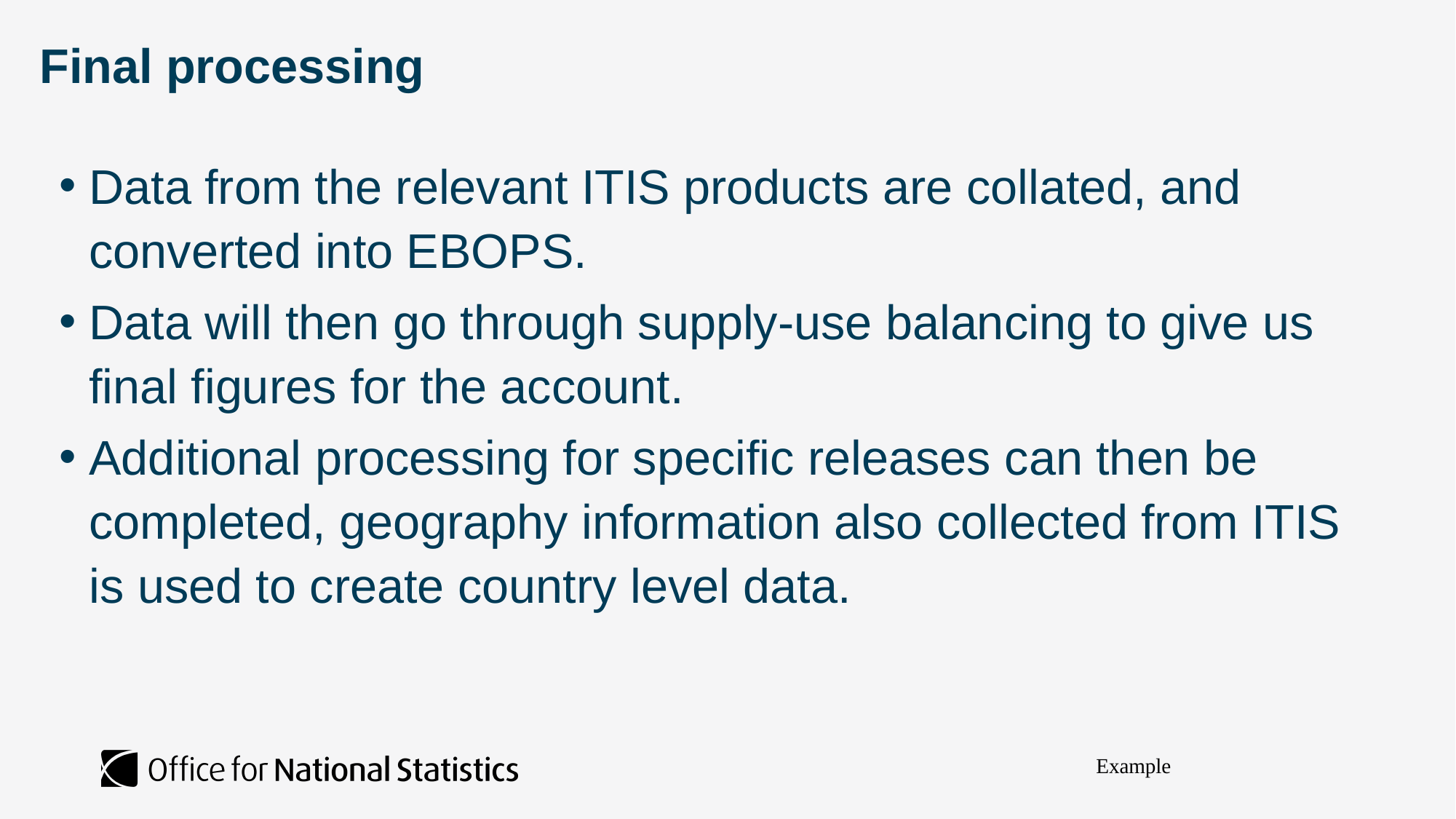

# Final processing
Data from the relevant ITIS products are collated, and converted into EBOPS.
Data will then go through supply-use balancing to give us final figures for the account.
Additional processing for specific releases can then be completed, geography information also collected from ITIS is used to create country level data.

Example